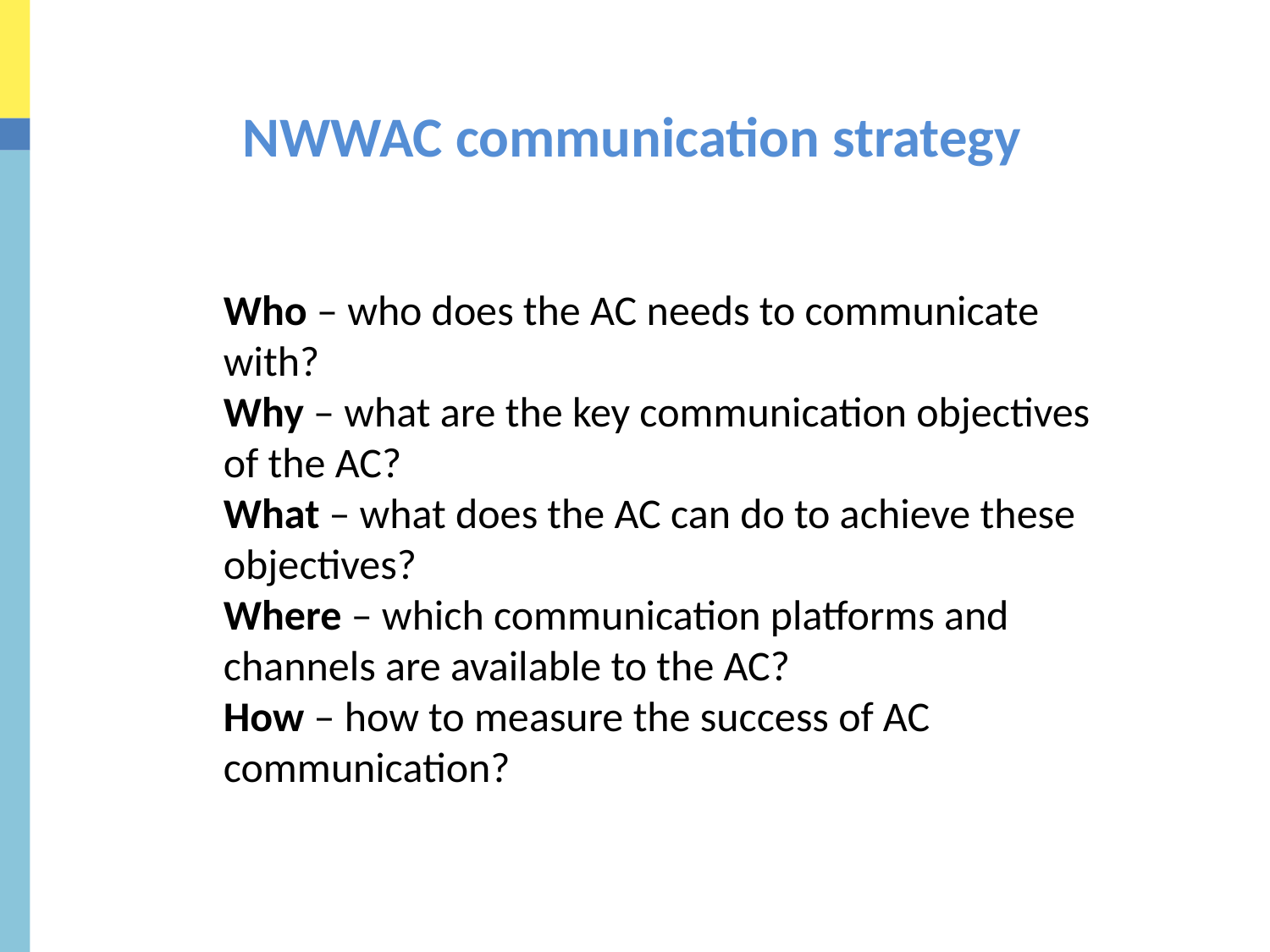

# NWWAC communication strategy

Who – who does the AC needs to communicate with?
Why – what are the key communication objectives of the AC?
What – what does the AC can do to achieve these objectives?
Where – which communication platforms and channels are available to the AC?
How – how to measure the success of AC communication?